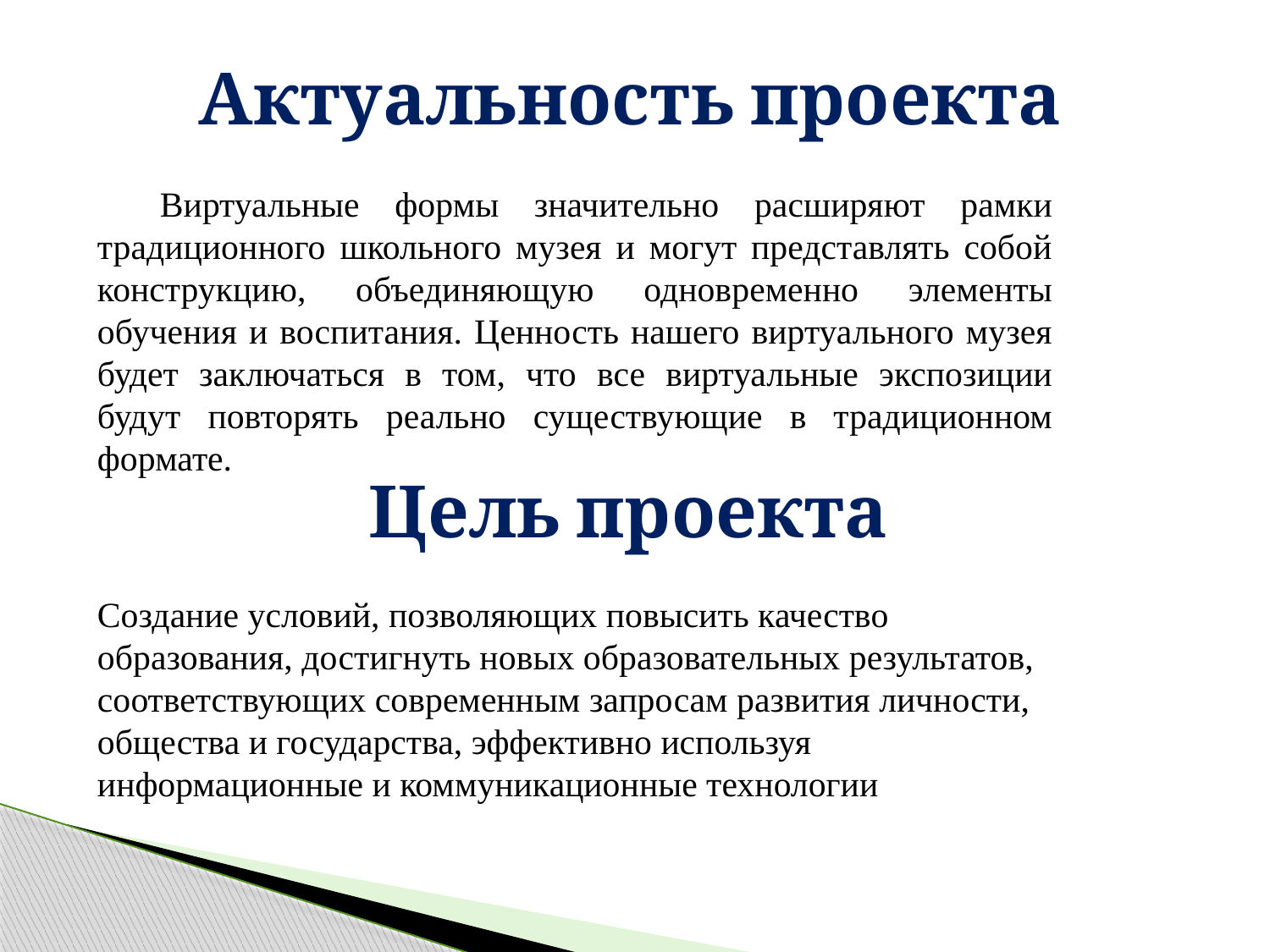

Актуальность проекта

Виртуальные формы значительно расширяют рамки традиционного школьного музея и могут представлять собой конструкцию, объединяющую одновременно элементы обучения и воспитания. Ценность нашего виртуального музея будет заключаться в том, что все виртуальные экспозиции будут повторять реально существующие в традиционном формате.

Цель проекта
Создание условий, позволяющих повысить качество образования, достигнуть новых образовательных результатов, соответствующих современным запросам развития личности, общества и государства, эффективно используя информационные и коммуникационные технологии